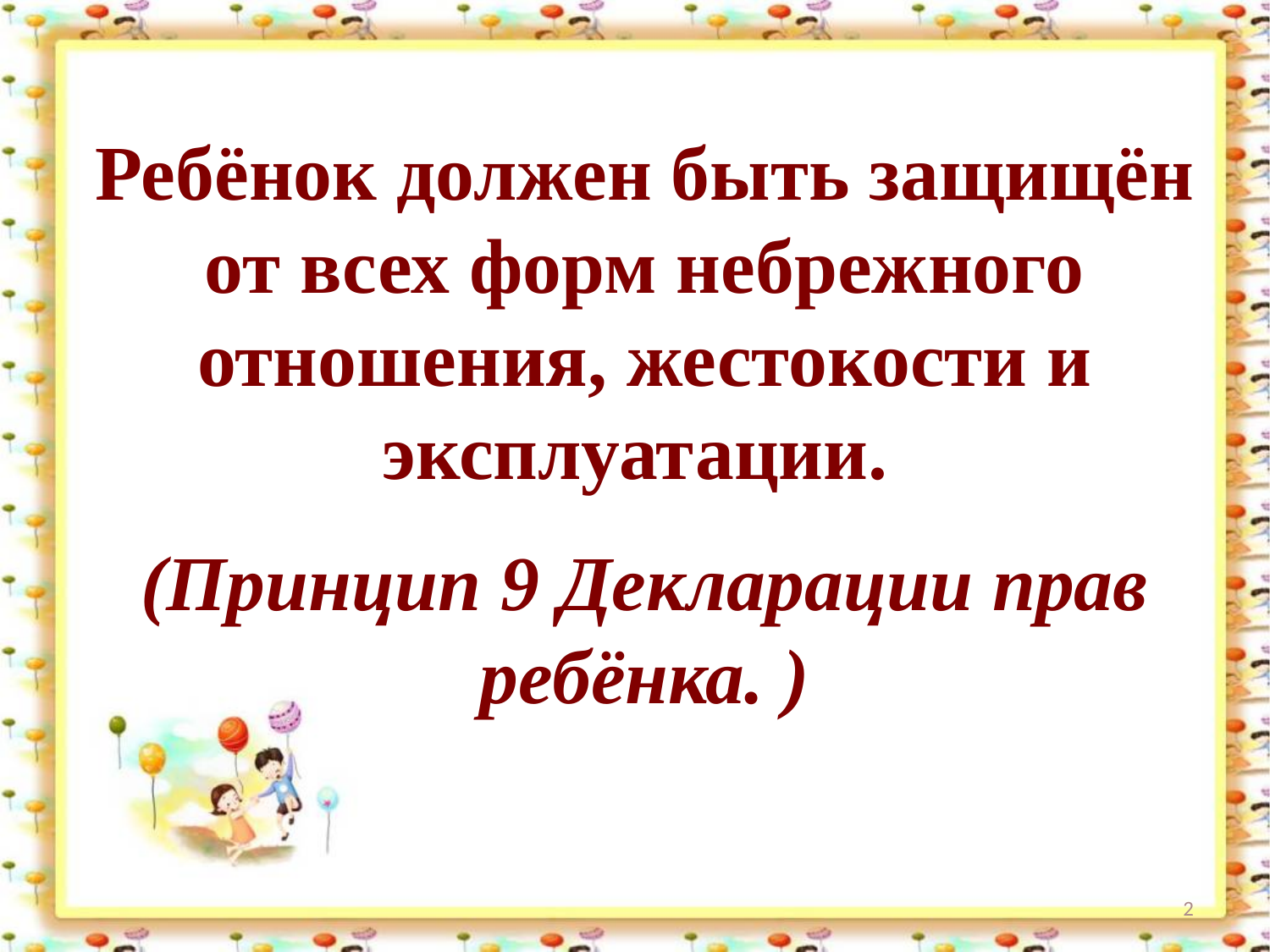

Ребёнок должен быть защищён от всех форм небрежного отношения, жестокости и эксплуатации.
(Принцип 9 Декларации прав ребёнка. )
2